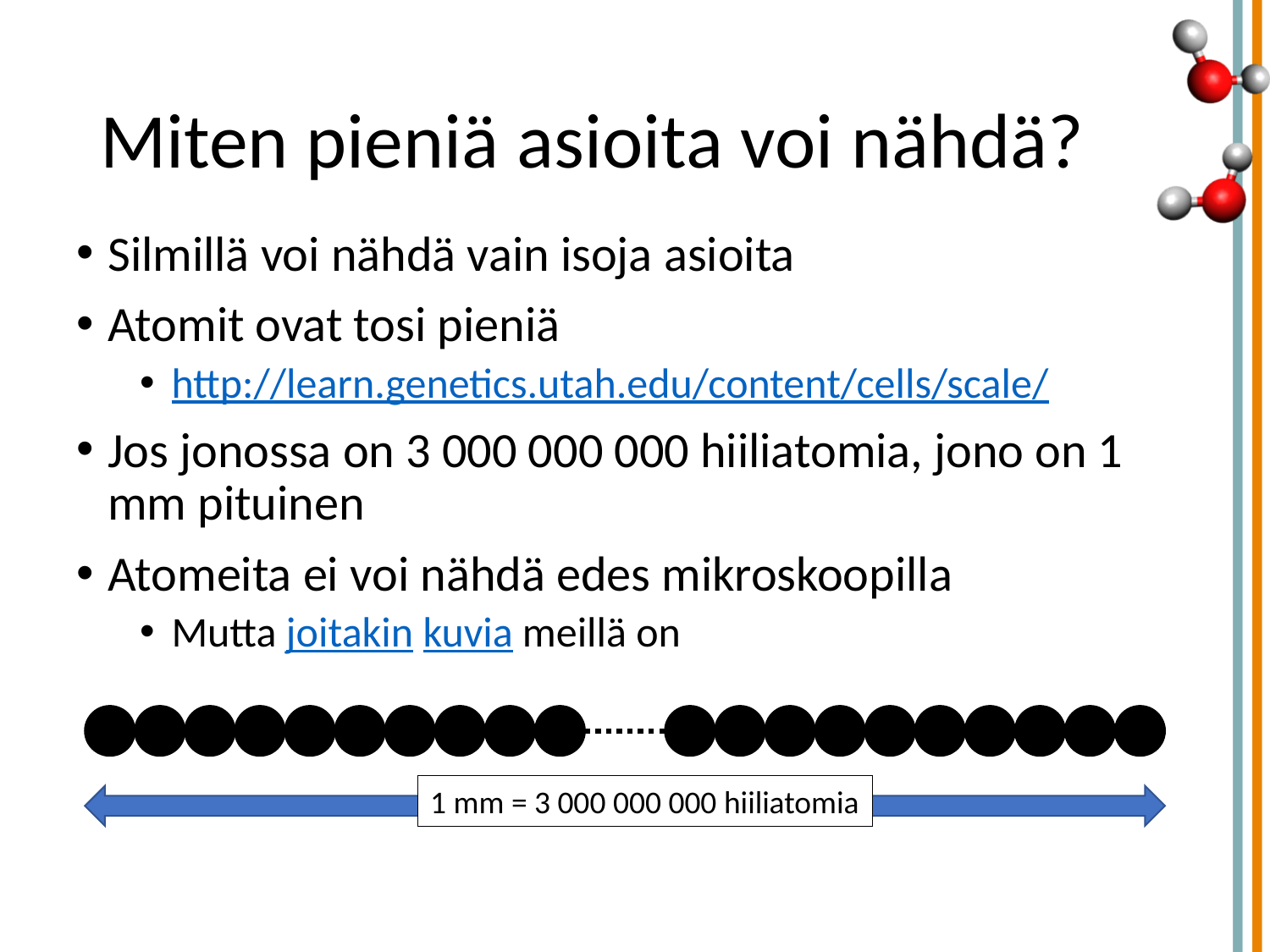

# Miten pieniä asioita voi nähdä?
Silmillä voi nähdä vain isoja asioita
Atomit ovat tosi pieniä
http://learn.genetics.utah.edu/content/cells/scale/
Jos jonossa on 3 000 000 000 hiiliatomia, jono on 1 mm pituinen
Atomeita ei voi nähdä edes mikroskoopilla
Mutta joitakin kuvia meillä on

1 mm = 3 000 000 000 hiiliatomia